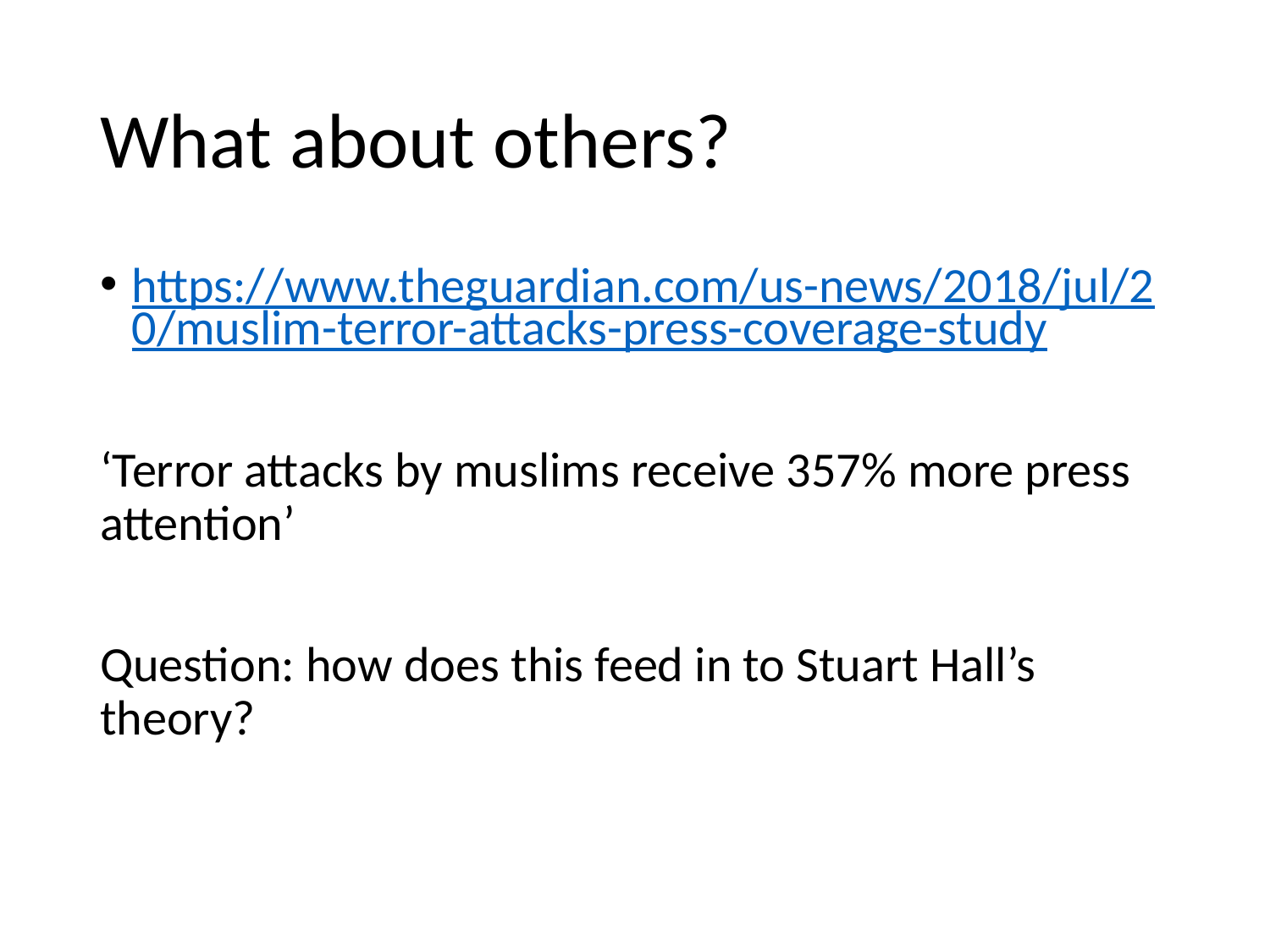

# What about others?
https://www.theguardian.com/us-news/2018/jul/20/muslim-terror-attacks-press-coverage-study

‘Terror attacks by muslims receive 357% more press attention’

Question: how does this feed in to Stuart Hall’s theory?